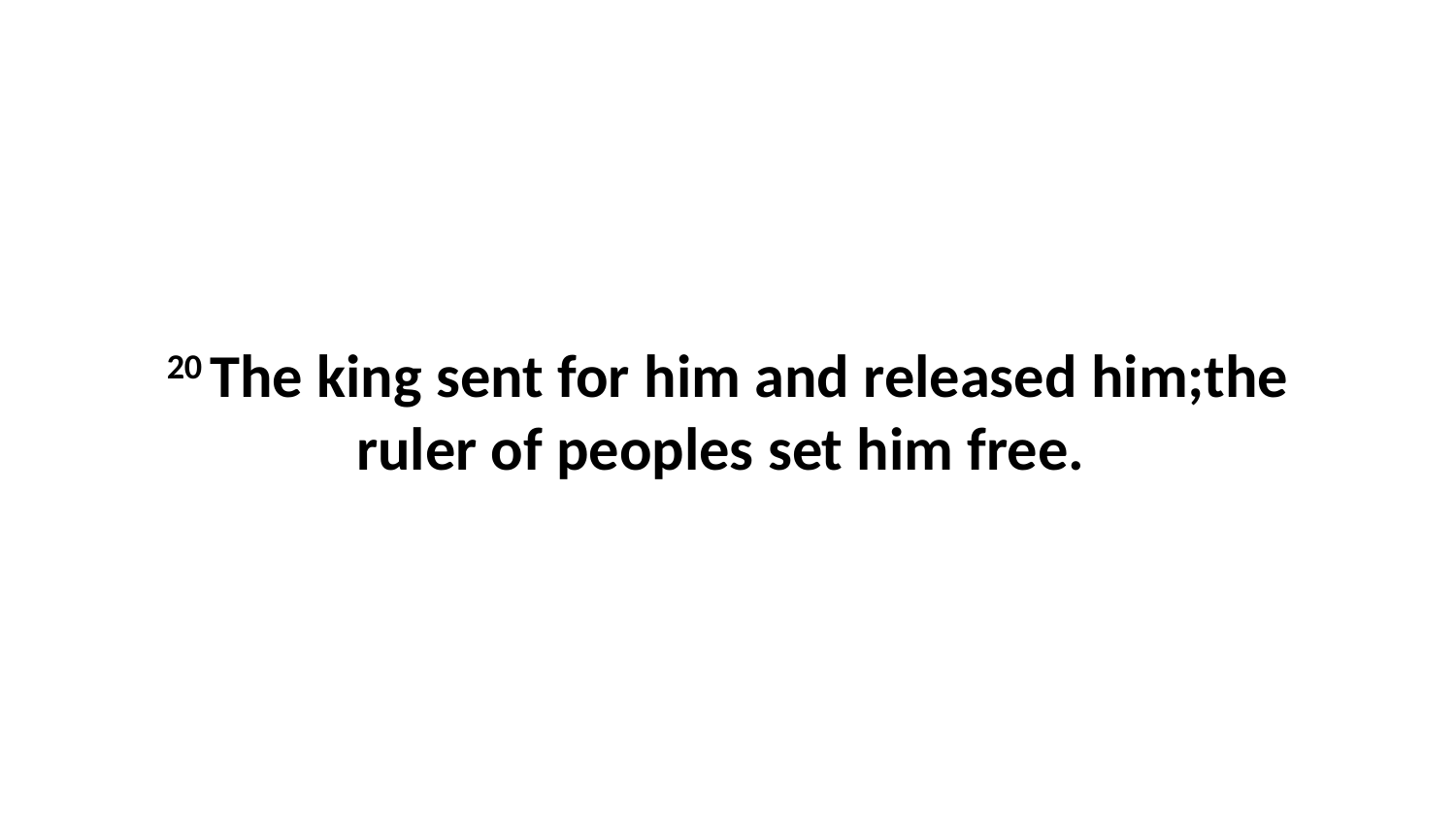

20 The king sent for him and released him;the ruler of peoples set him free.